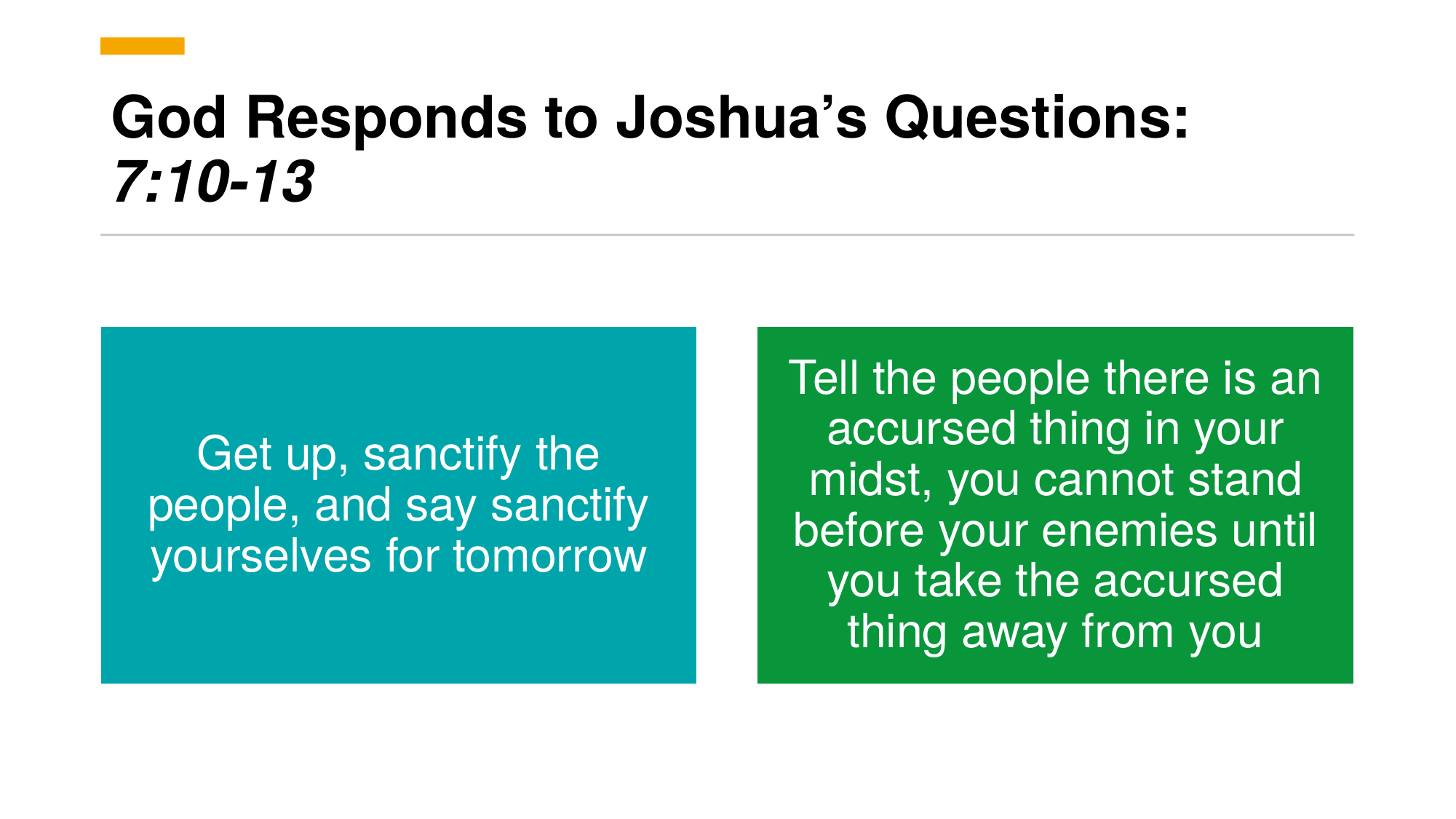

# God Responds to Joshua’s Questions: 7:10-13

Get up, sanctify the people, and say sanctify yourselves for tomorrow
Tell the people there is an accursed thing in your midst, you cannot stand before your enemies until you take the accursed thing away from you